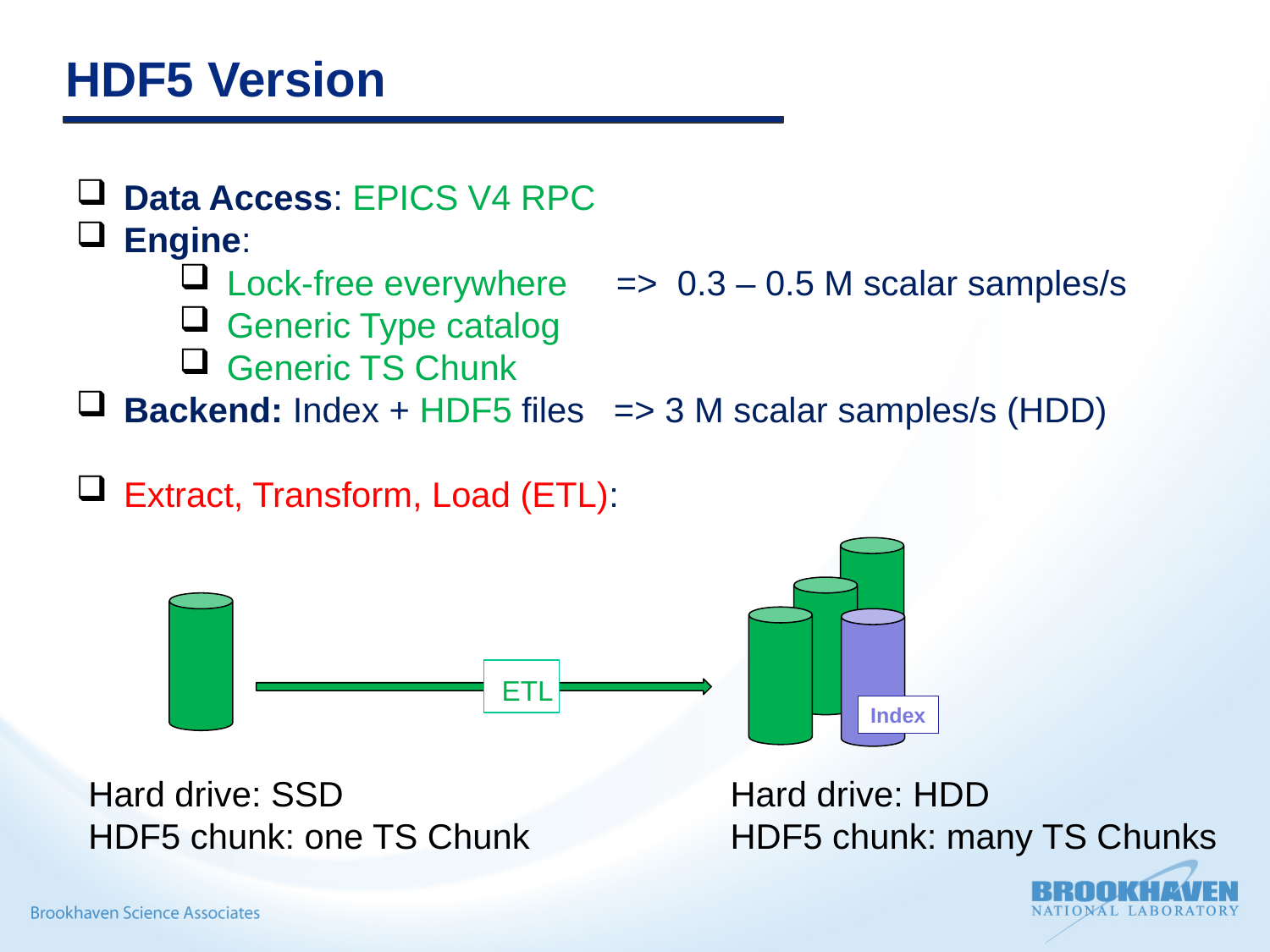

# HDF5 Version

Data Access: EPICS V4 RPC
Engine:
Lock-free everywhere     =>  0.3 – 0.5 M scalar samples/s
Generic Type catalog
Generic TS Chunk
Backend: Index + HDF5 files   => 3 M scalar samples/s (HDD)

Extract, Transform, Load (ETL):

Index

ETL

Hard drive: SSD
HDF5 chunk: one TS Chunk
Hard drive: HDD
HDF5 chunk: many TS Chunks